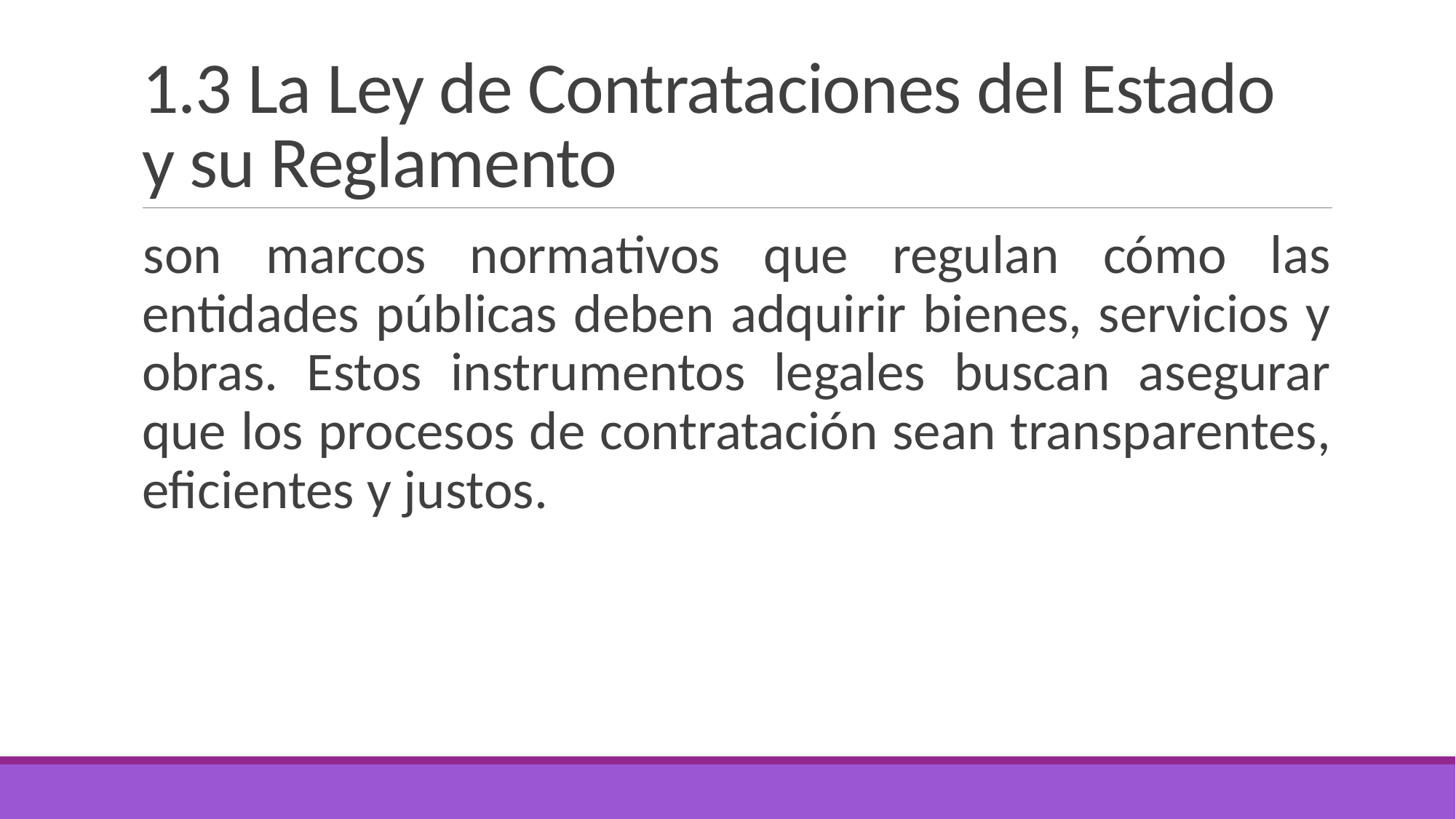

# 1.3 La Ley de Contrataciones del Estado y su Reglamento
son marcos normativos que regulan cómo las entidades públicas deben adquirir bienes, servicios y obras. Estos instrumentos legales buscan asegurar que los procesos de contratación sean transparentes, eficientes y justos.